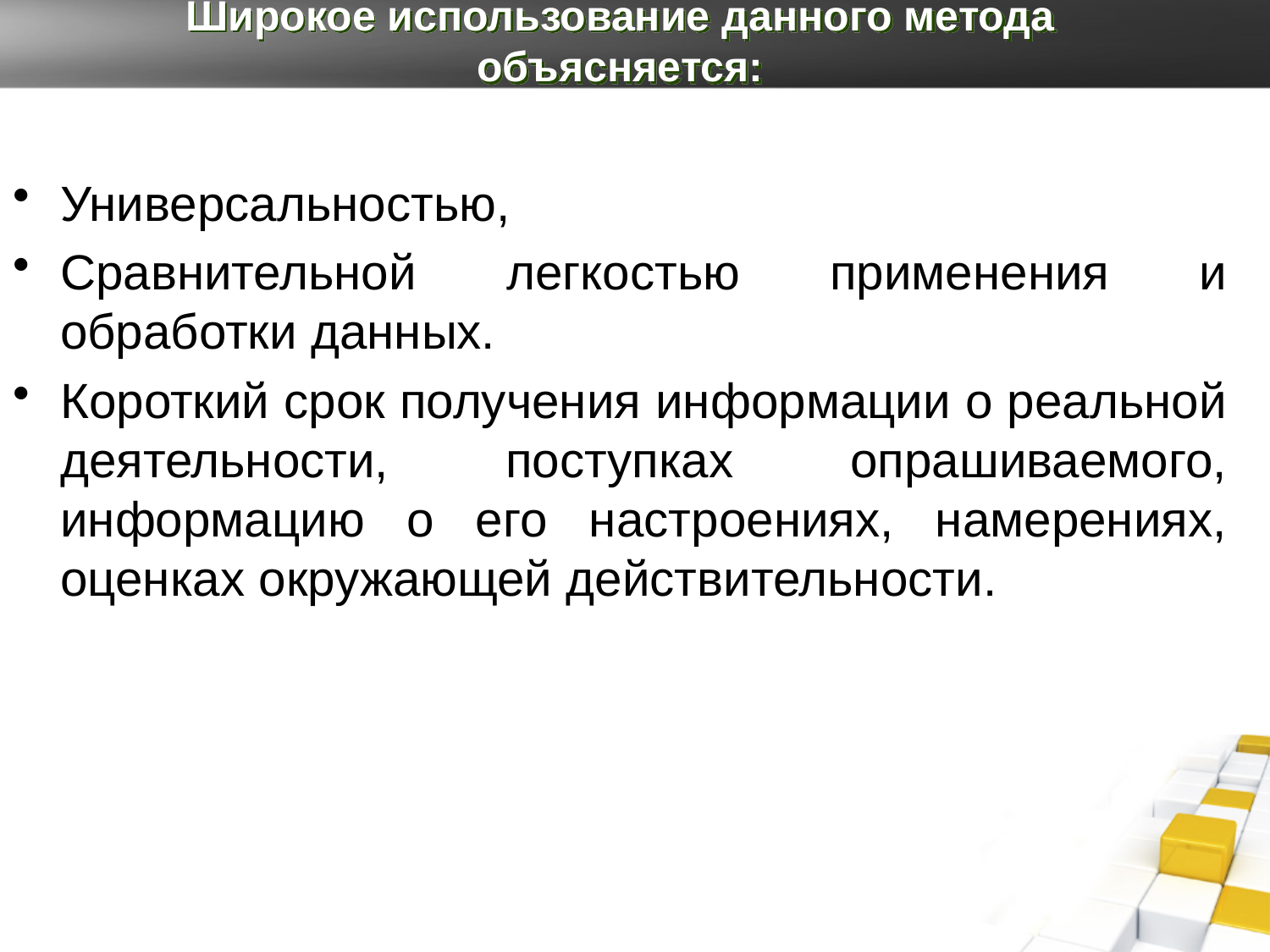

# Широкое использование данного метода объясняется:

Универсальностью,
Сравнительной легкостью применения и обработки данных.
Короткий срок получения информации о реальной деятельности, поступках опрашиваемого, информацию о его настроениях, намерениях, оценках окружающей действительности.